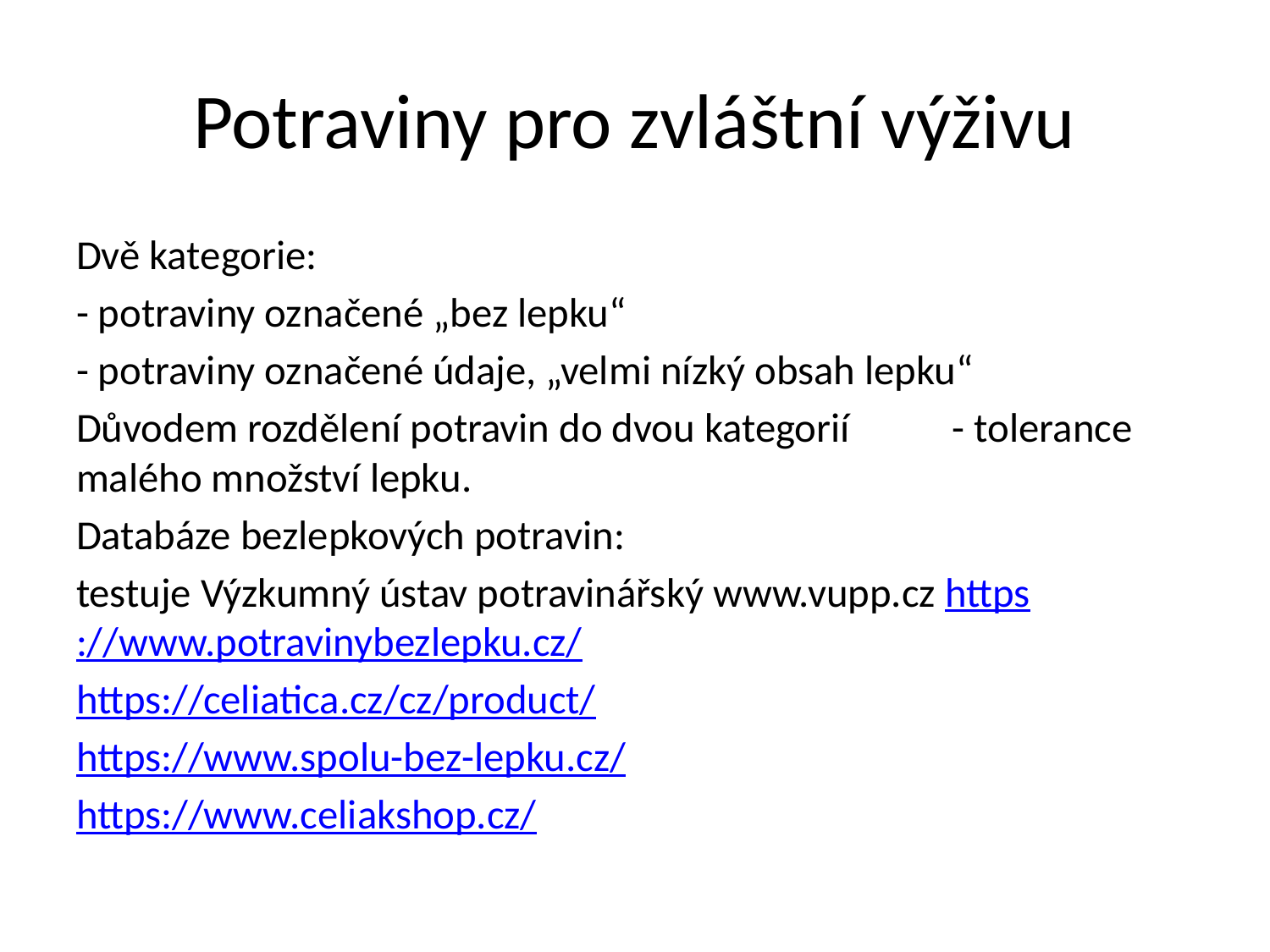

# Potraviny pro zvláštní výživu
Dvě kategorie:
- potraviny označené „bez lepku“
- potraviny označené údaje, „velmi nízký obsah lepku“
Důvodem rozdělení potravin do dvou kategorií           - tolerance malého množství lepku.
Databáze bezlepkových potravin:
testuje Výzkumný ústav potravinářský www.vupp.cz https://www.potravinybezlepku.cz/
https://celiatica.cz/cz/product/
https://www.spolu-bez-lepku.cz/
https://www.celiakshop.cz/